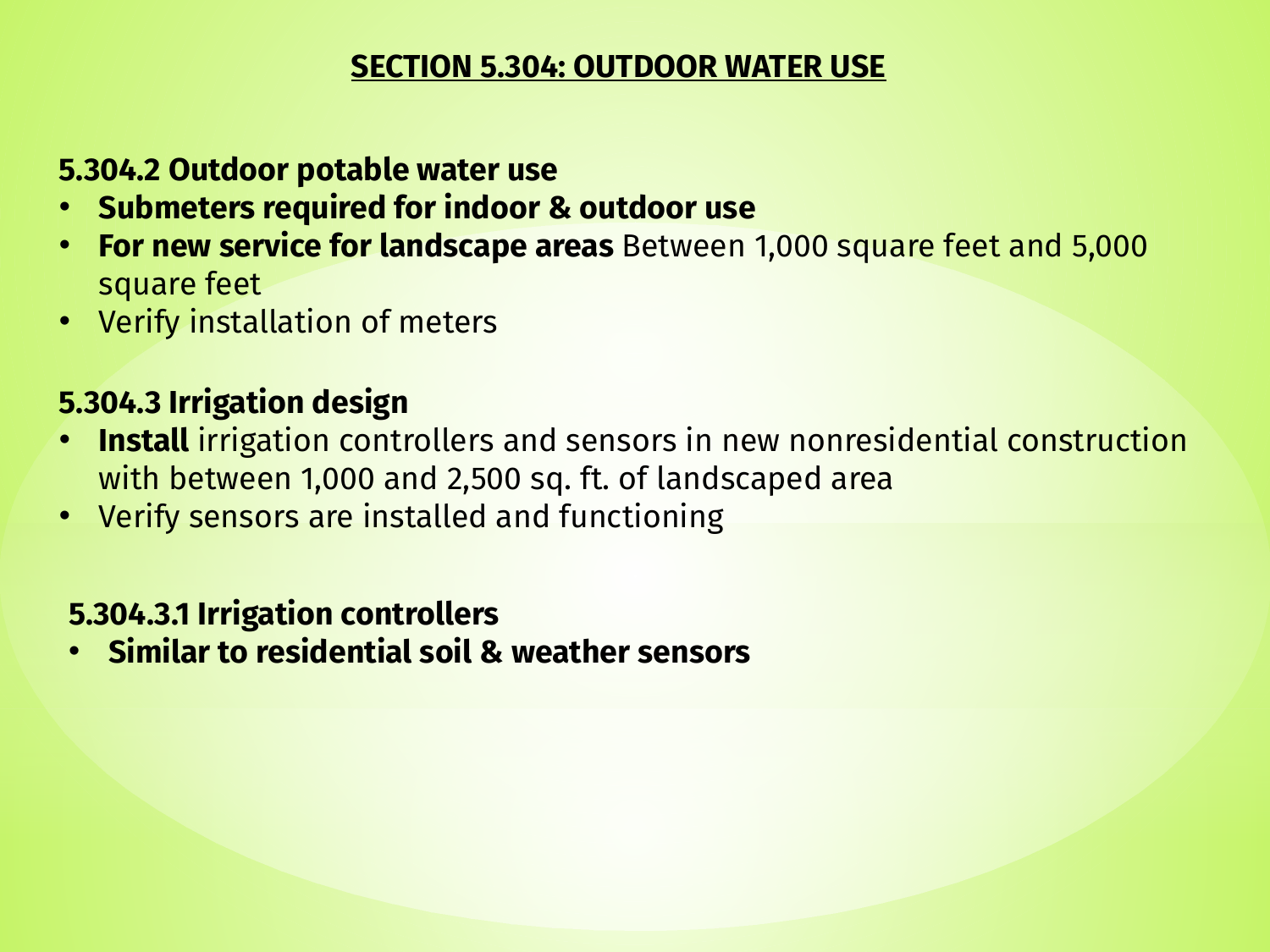

SECTION 5.304: OUTDOOR WATER USE
5.304.2 Outdoor potable water use
Submeters required for indoor & outdoor use
For new service for landscape areas Between 1,000 square feet and 5,000 square feet
Verify installation of meters
5.304.3 Irrigation design
Install irrigation controllers and sensors in new nonresidential construction with between 1,000 and 2,500 sq. ft. of landscaped area
Verify sensors are installed and functioning
5.304.3.1 Irrigation controllers
Similar to residential soil & weather sensors